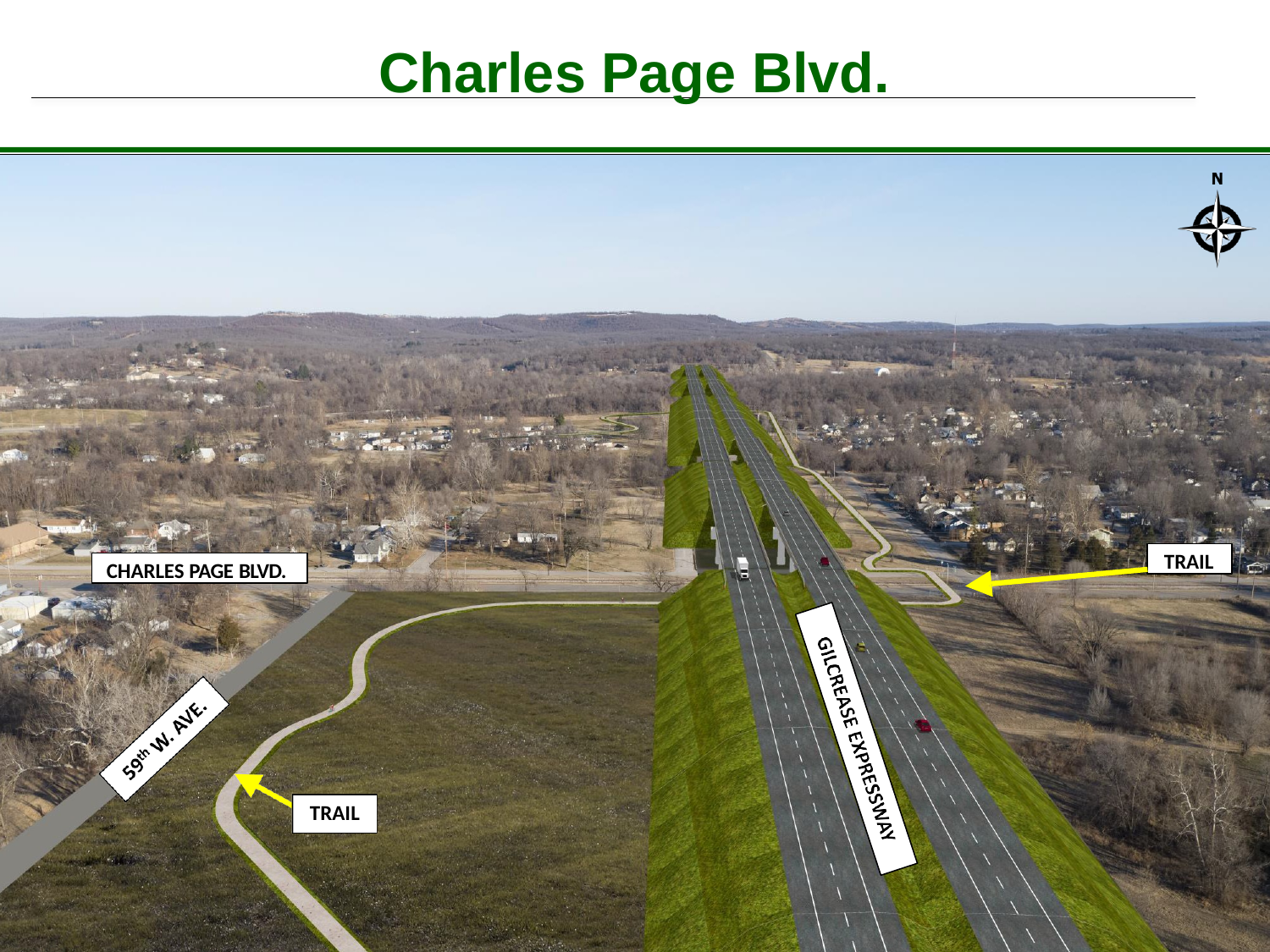

# Charles Page Blvd.

TRAIL
CHARLES PAGE BLVD.

TRAIL